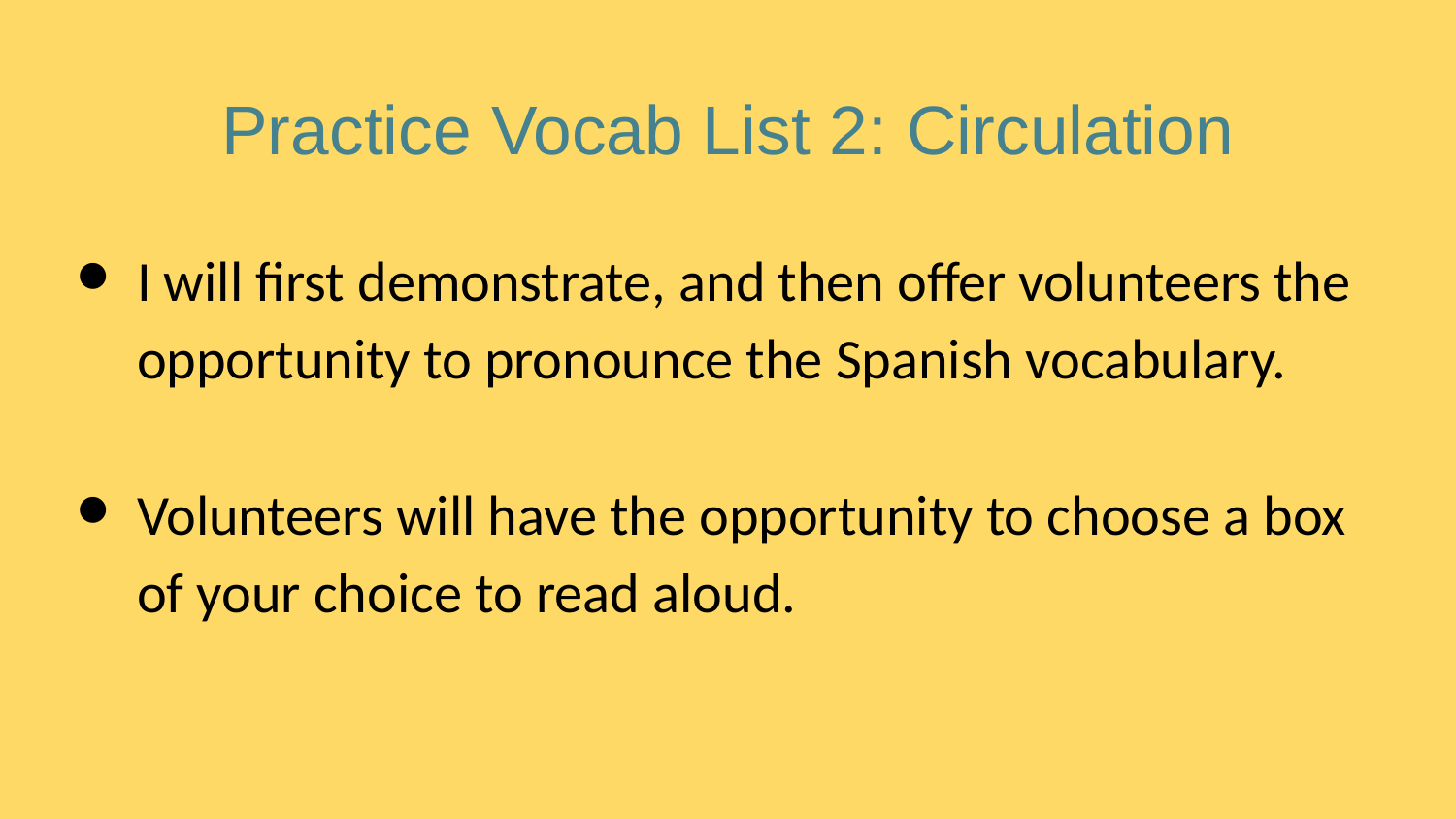

# Practice Vocab List 2: Circulation
I will first demonstrate, and then offer volunteers the opportunity to pronounce the Spanish vocabulary.

Volunteers will have the opportunity to choose a box of your choice to read aloud.